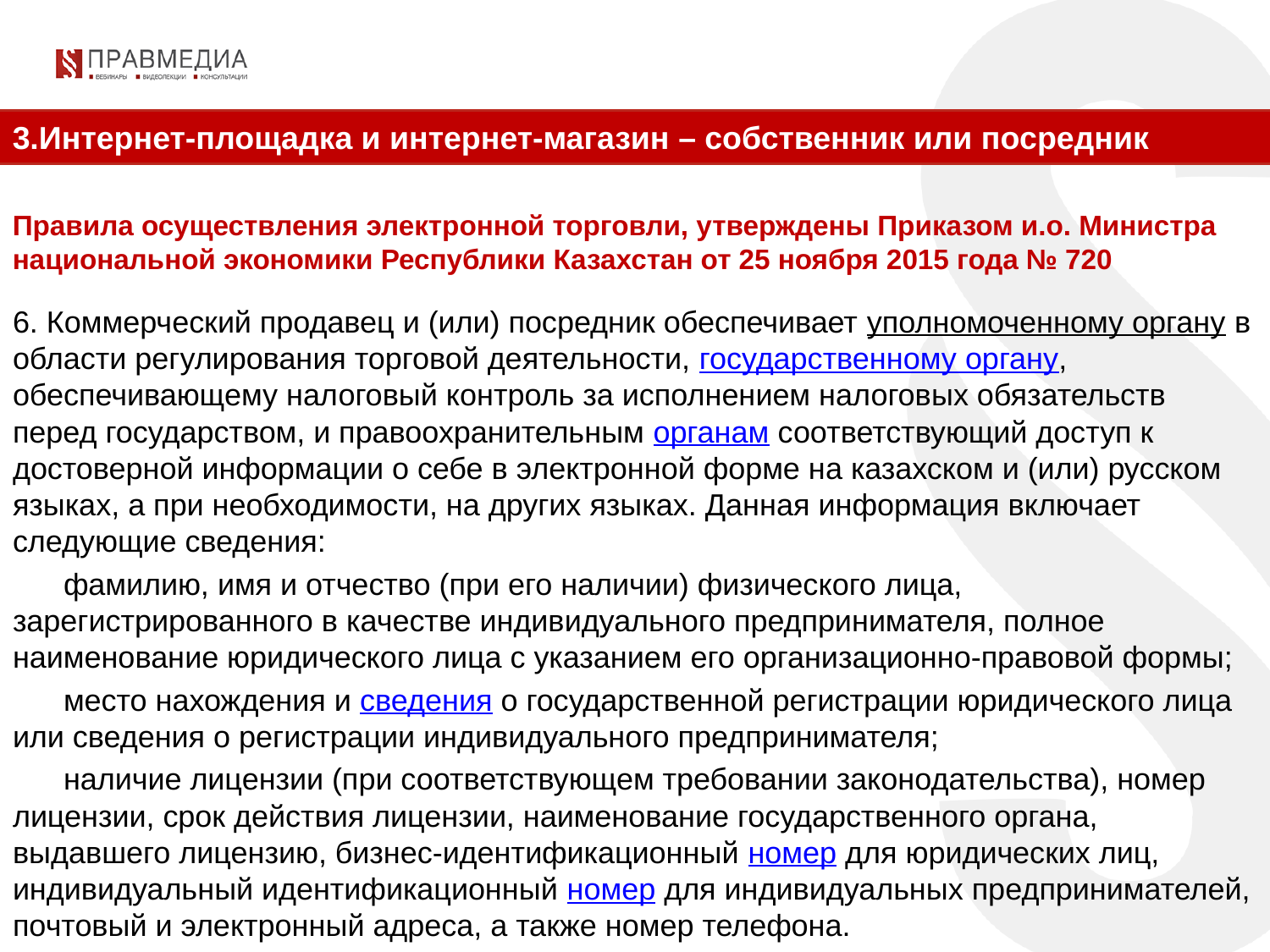

3.Интернет-площадка и интернет-магазин – собственник или посредник
Правила осуществления электронной торговли, утверждены Приказом и.о. Министра национальной экономики Республики Казахстан от 25 ноября 2015 года № 720

6. Коммерческий продавец и (или) посредник обеспечивает уполномоченному органу в области регулирования торговой деятельности, государственному органу, обеспечивающему налоговый контроль за исполнением налоговых обязательств перед государством, и правоохранительным органам соответствующий доступ к достоверной информации о себе в электронной форме на казахском и (или) русском языках, а при необходимости, на других языках. Данная информация включает следующие сведения:
      фамилию, имя и отчество (при его наличии) физического лица, зарегистрированного в качестве индивидуального предпринимателя, полное наименование юридического лица с указанием его организационно-правовой формы;
      место нахождения и сведения о государственной регистрации юридического лица или сведения о регистрации индивидуального предпринимателя;
      наличие лицензии (при соответствующем требовании законодательства), номер лицензии, срок действия лицензии, наименование государственного органа, выдавшего лицензию, бизнес-идентификационный номер для юридических лиц, индивидуальный идентификационный номер для индивидуальных предпринимателей, почтовый и электронный адреса, а также номер телефона.